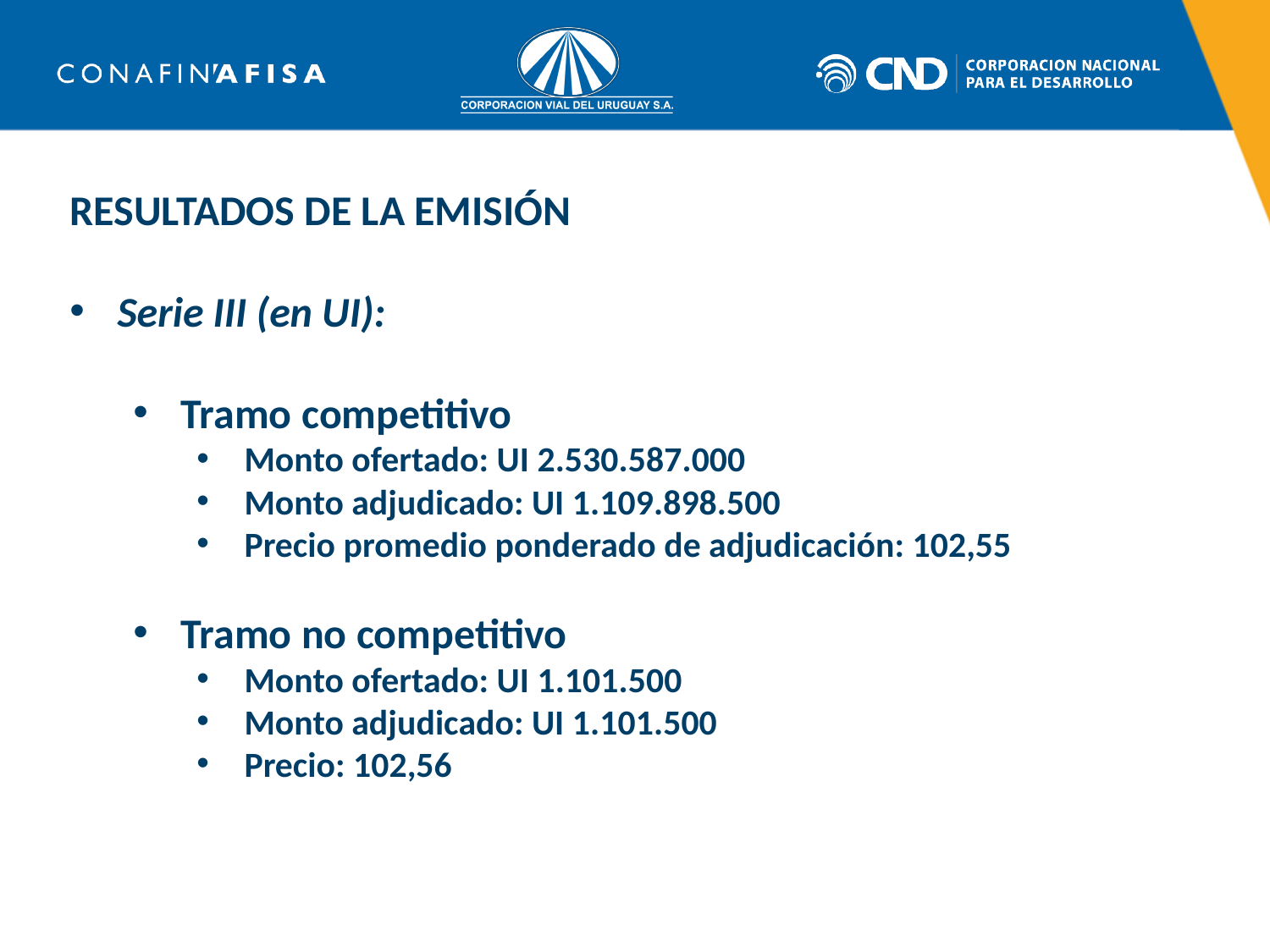

RESULTADOS DE LA EMISIÓN

Serie III (en UI):

Tramo competitivo
Monto ofertado: UI 2.530.587.000
Monto adjudicado: UI 1.109.898.500
Precio promedio ponderado de adjudicación: 102,55

Tramo no competitivo
Monto ofertado: UI 1.101.500
Monto adjudicado: UI 1.101.500
Precio: 102,56